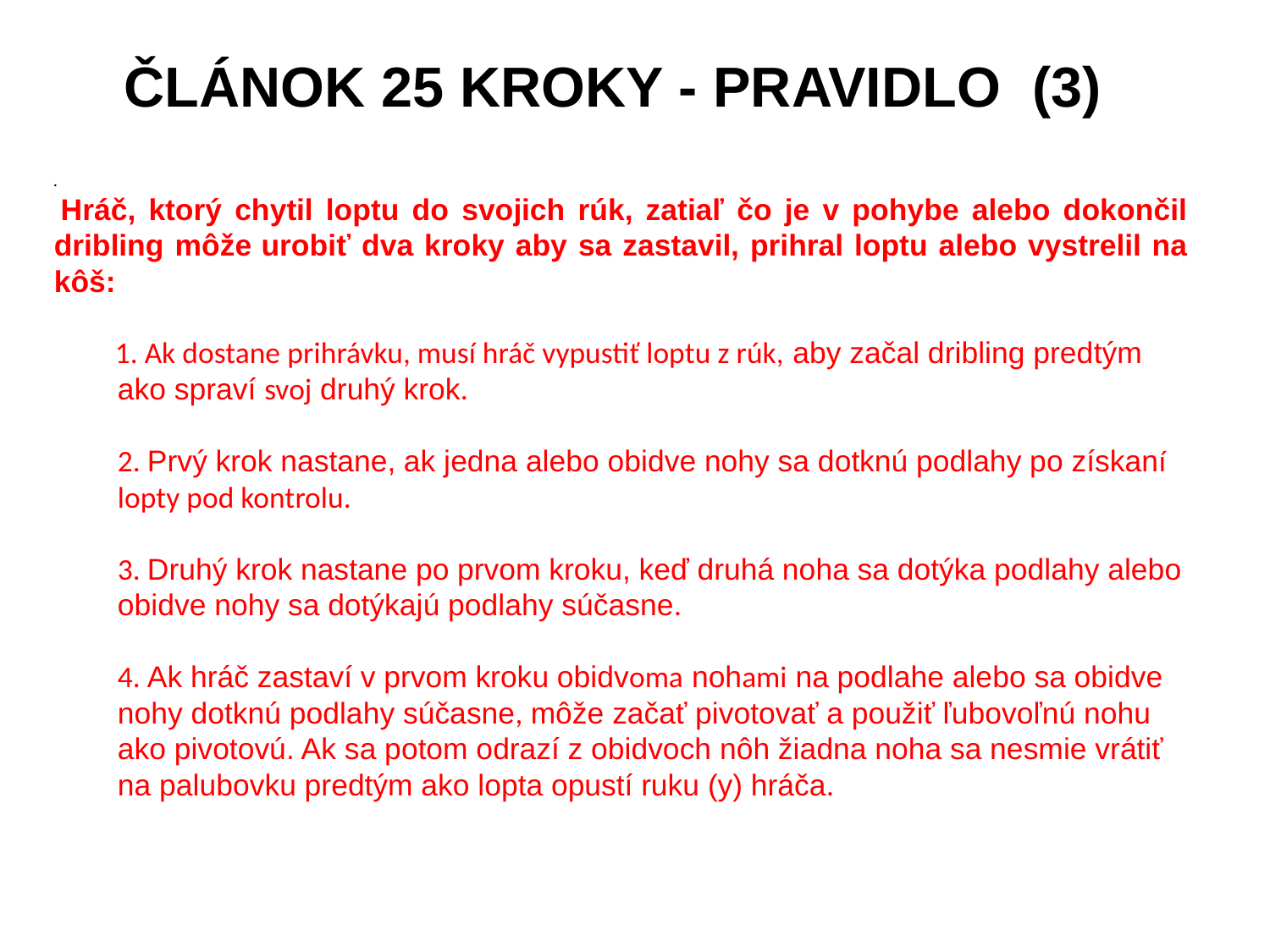

# ČLÁNOK 25 KROKY - PRAVIDLO  (3)

 Hráč, ktorý chytil loptu do svojich rúk, zatiaľ čo je v pohybe alebo dokončil dribling môže urobiť dva kroky aby sa zastavil, prihral loptu alebo vystrelil na kôš:

         1. Ak dostane prihrávku, musí hráč vypustiť loptu z rúk, aby začal dribling predtým ako spraví svoj druhý krok.

	2. Prvý krok nastane, ak jedna alebo obidve nohy sa dotknú podlahy po získaní lopty pod kontrolu.

	3. Druhý krok nastane po prvom kroku, keď druhá noha sa dotýka podlahy alebo obidve nohy sa dotýkajú podlahy súčasne.

	4. Ak hráč zastaví v prvom kroku obidvoma nohami na podlahe alebo sa obidve nohy dotknú podlahy súčasne, môže začať pivotovať a použiť ľubovoľnú nohu ako pivotovú. Ak sa potom odrazí z obidvoch nôh žiadna noha sa nesmie vrátiť na palubovku predtým ako lopta opustí ruku (y) hráča.